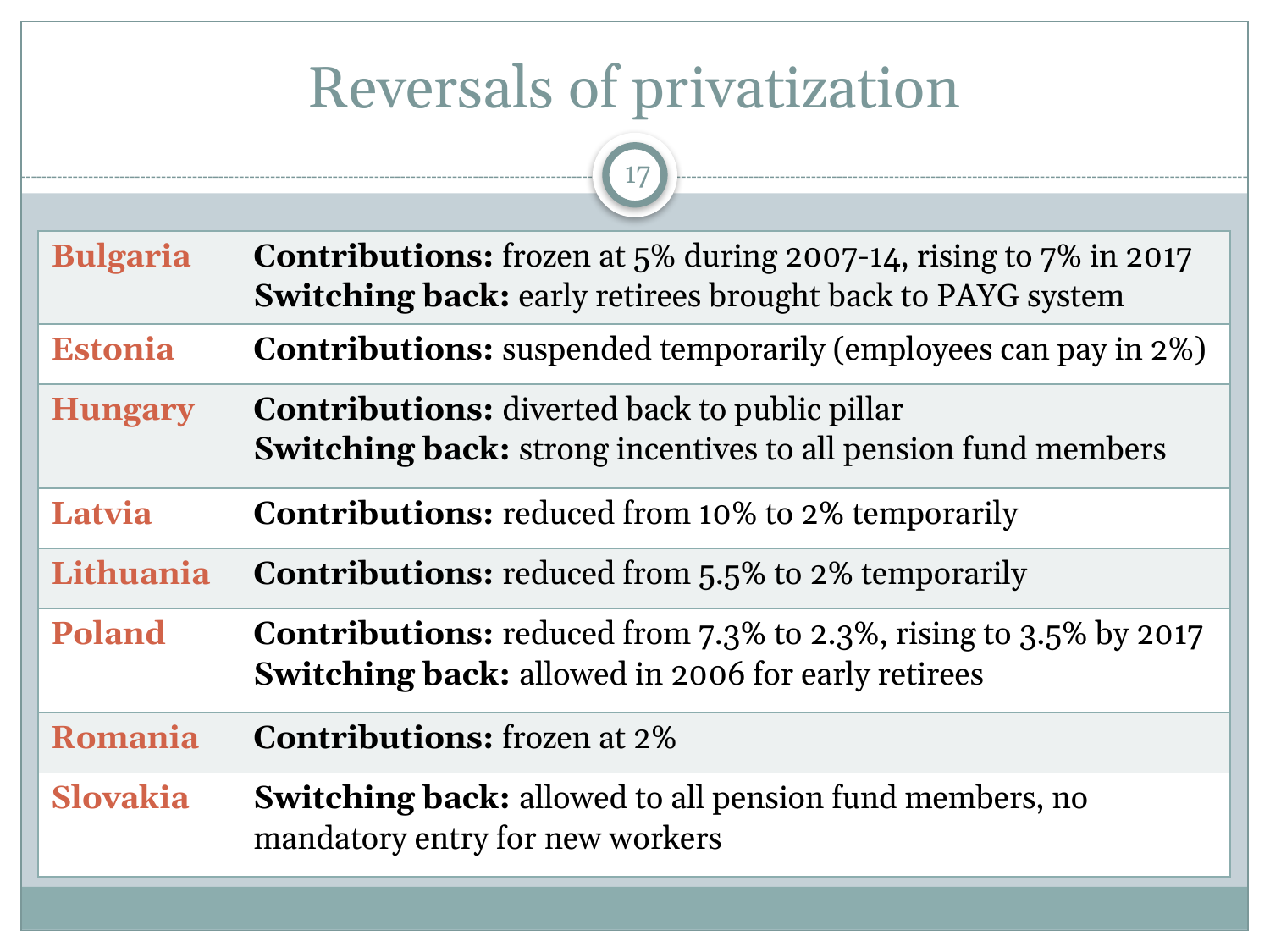

# Reversals of privatization
17
| Bulgaria | Contributions: frozen at 5% during 2007-14, rising to 7% in 2017 Switching back: early retirees brought back to PAYG system |
| --- | --- |
| Estonia | Contributions: suspended temporarily (employees can pay in 2%) |
| Hungary | Contributions: diverted back to public pillar Switching back: strong incentives to all pension fund members |
| Latvia | Contributions: reduced from 10% to 2% temporarily |
| Lithuania | Contributions: reduced from 5.5% to 2% temporarily |
| Poland | Contributions: reduced from 7.3% to 2.3%, rising to 3.5% by 2017 Switching back: allowed in 2006 for early retirees |
| Romania | Contributions: frozen at 2% |
| Slovakia | Switching back: allowed to all pension fund members, no mandatory entry for new workers |